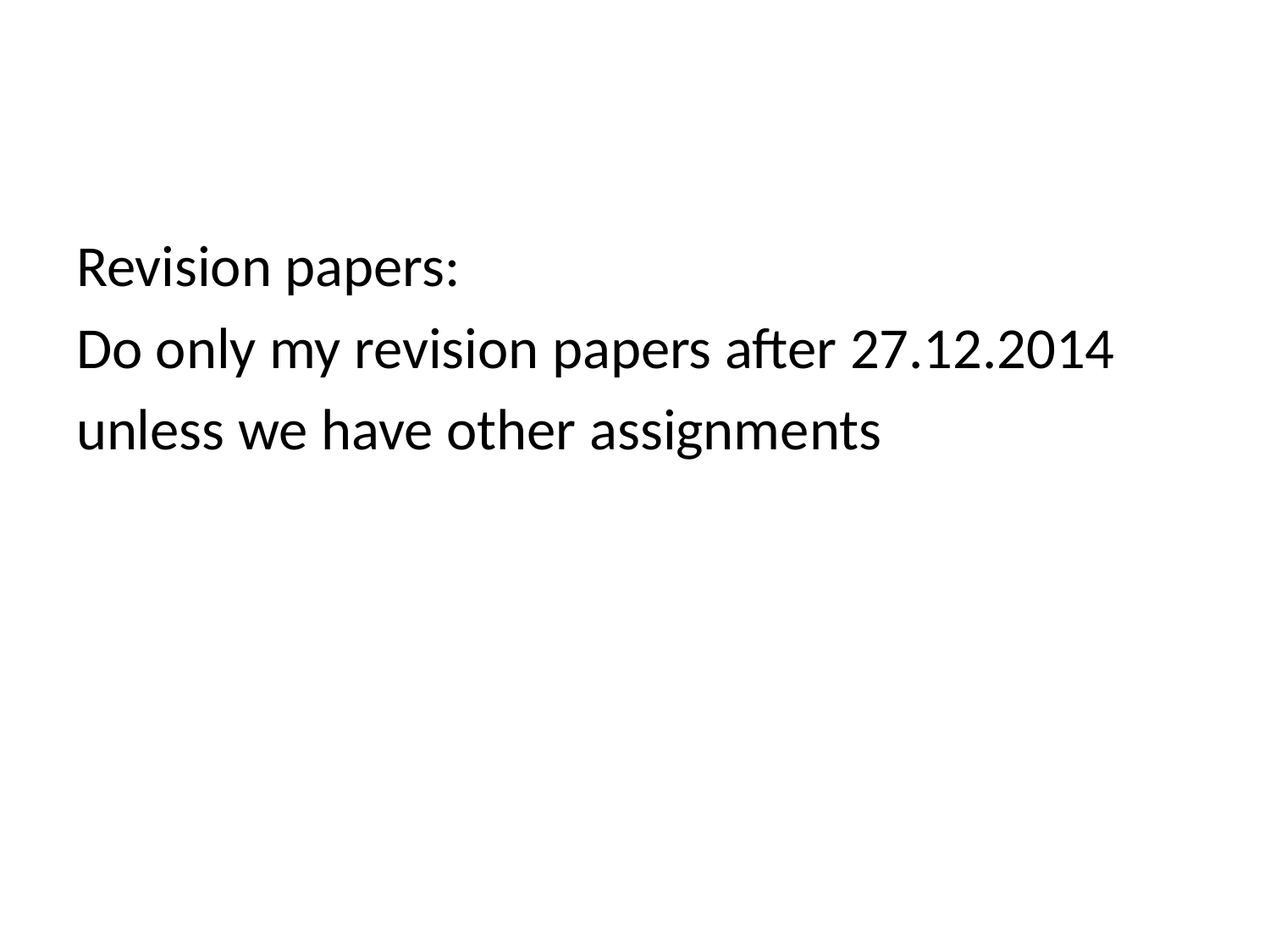

Revision papers:
Do only my revision papers after 27.12.2014
unless we have other assignments